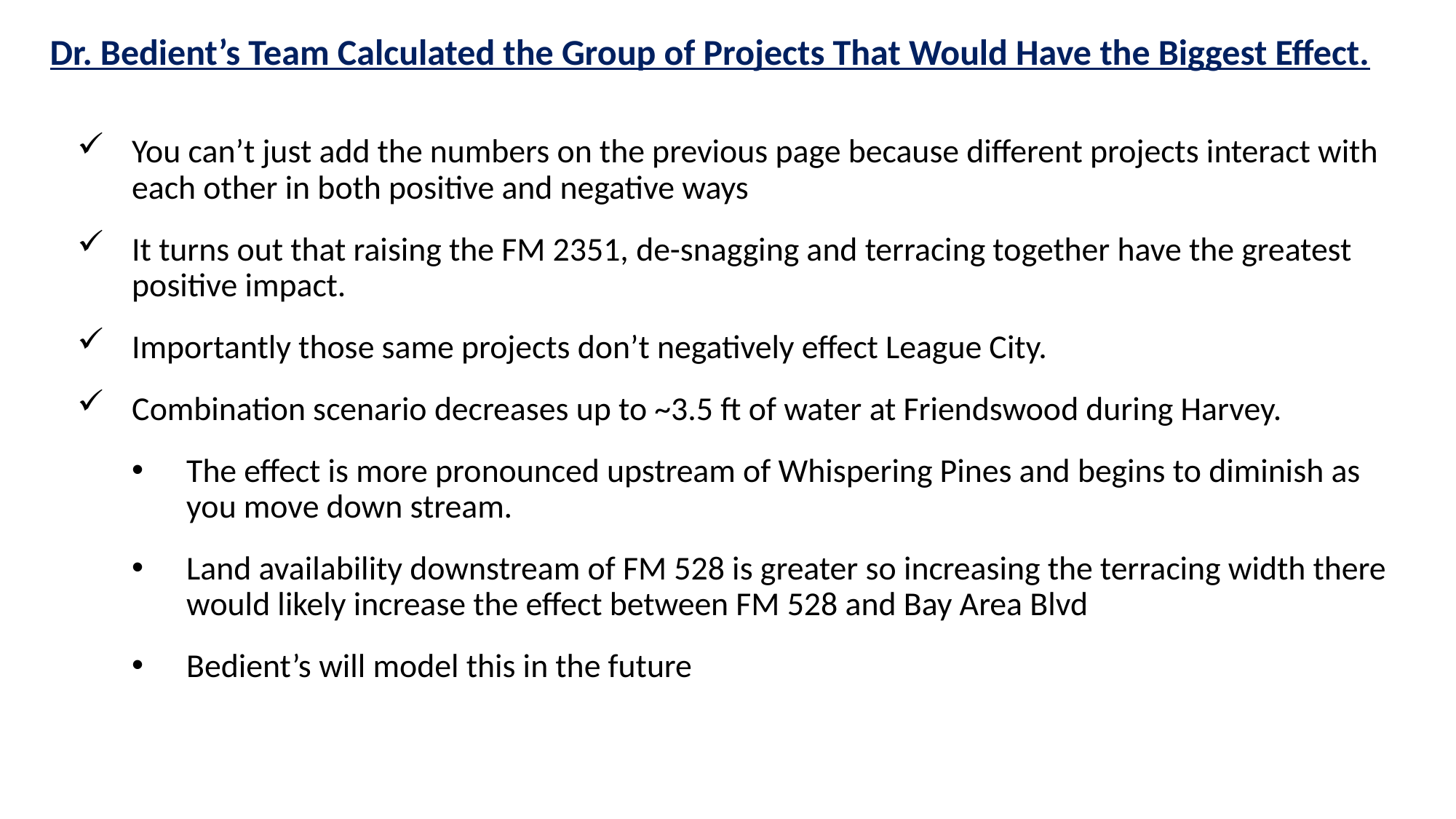

Dr. Bedient’s Team Calculated the Group of Projects That Would Have the Biggest Effect.
You can’t just add the numbers on the previous page because different projects interact with each other in both positive and negative ways
It turns out that raising the FM 2351, de-snagging and terracing together have the greatest positive impact.
Importantly those same projects don’t negatively effect League City.
Combination scenario decreases up to ~3.5 ft of water at Friendswood during Harvey.
The effect is more pronounced upstream of Whispering Pines and begins to diminish as you move down stream.
Land availability downstream of FM 528 is greater so increasing the terracing width there would likely increase the effect between FM 528 and Bay Area Blvd
Bedient’s will model this in the future